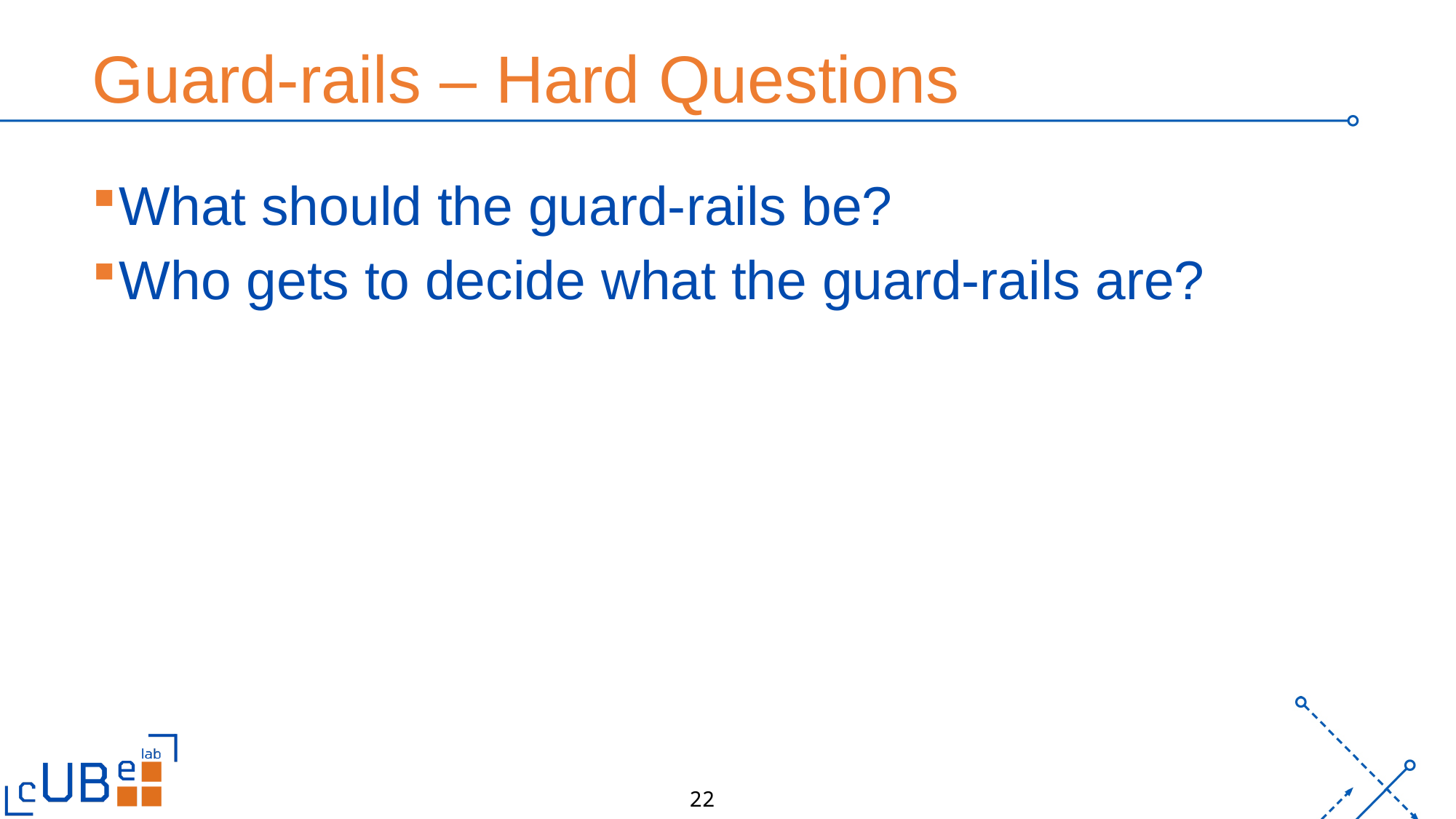

# Guard-rails – Hard Questions
What should the guard-rails be?
Who gets to decide what the guard-rails are?

22